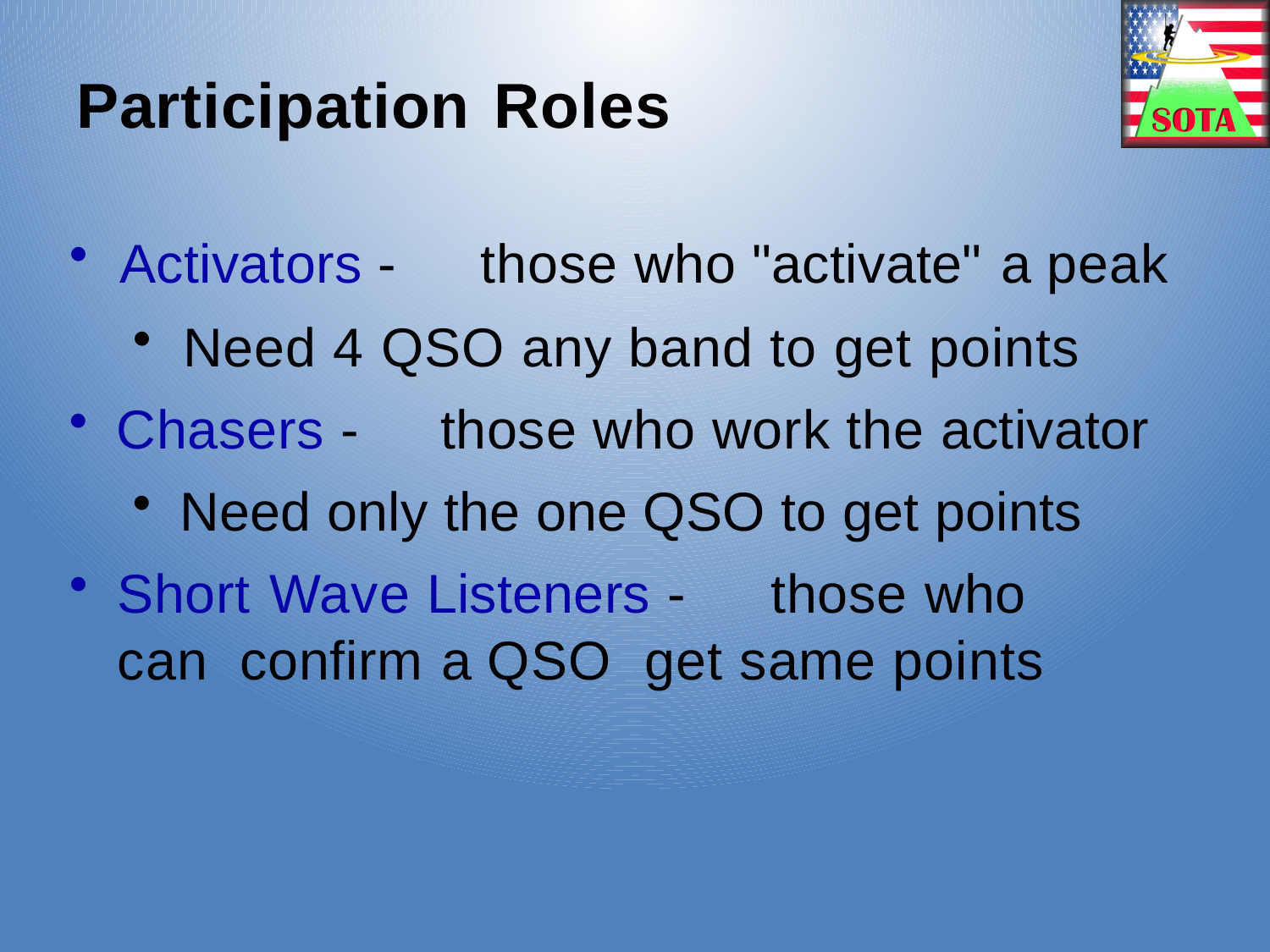

# Participation Roles
Activators -	those who "activate" a peak
Need 4 QSO any band to get points
Chasers -	those who work the activator
Need only the one QSO to get points
Short Wave Listeners -	those who can  confirm a QSO  get same points